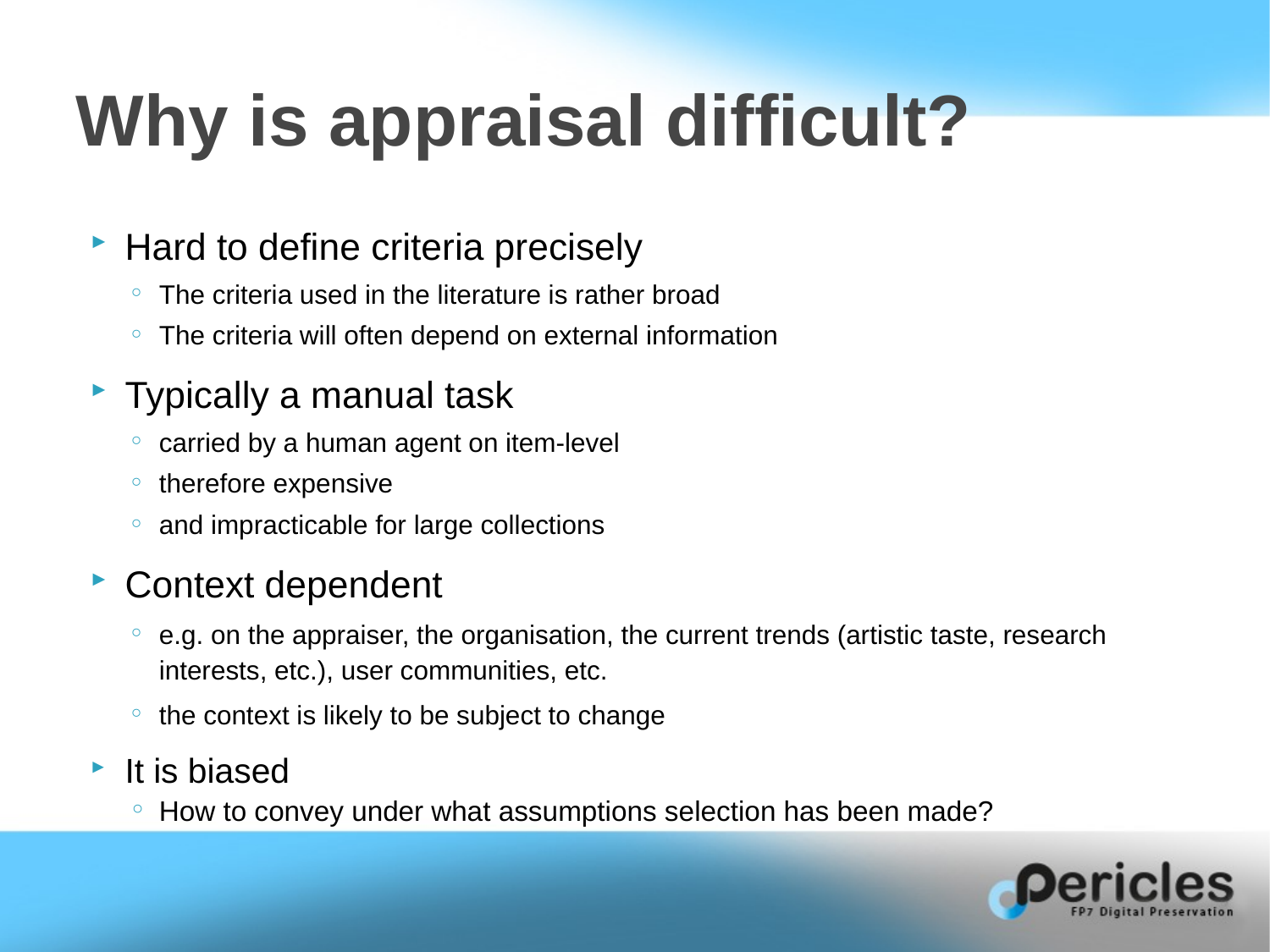

# Why is appraisal difficult?
Hard to define criteria precisely
The criteria used in the literature is rather broad
The criteria will often depend on external information
Typically a manual task
carried by a human agent on item-level
therefore expensive
and impracticable for large collections
Context dependent
e.g. on the appraiser, the organisation, the current trends (artistic taste, research interests, etc.), user communities, etc.
the context is likely to be subject to change
It is biased
How to convey under what assumptions selection has been made?